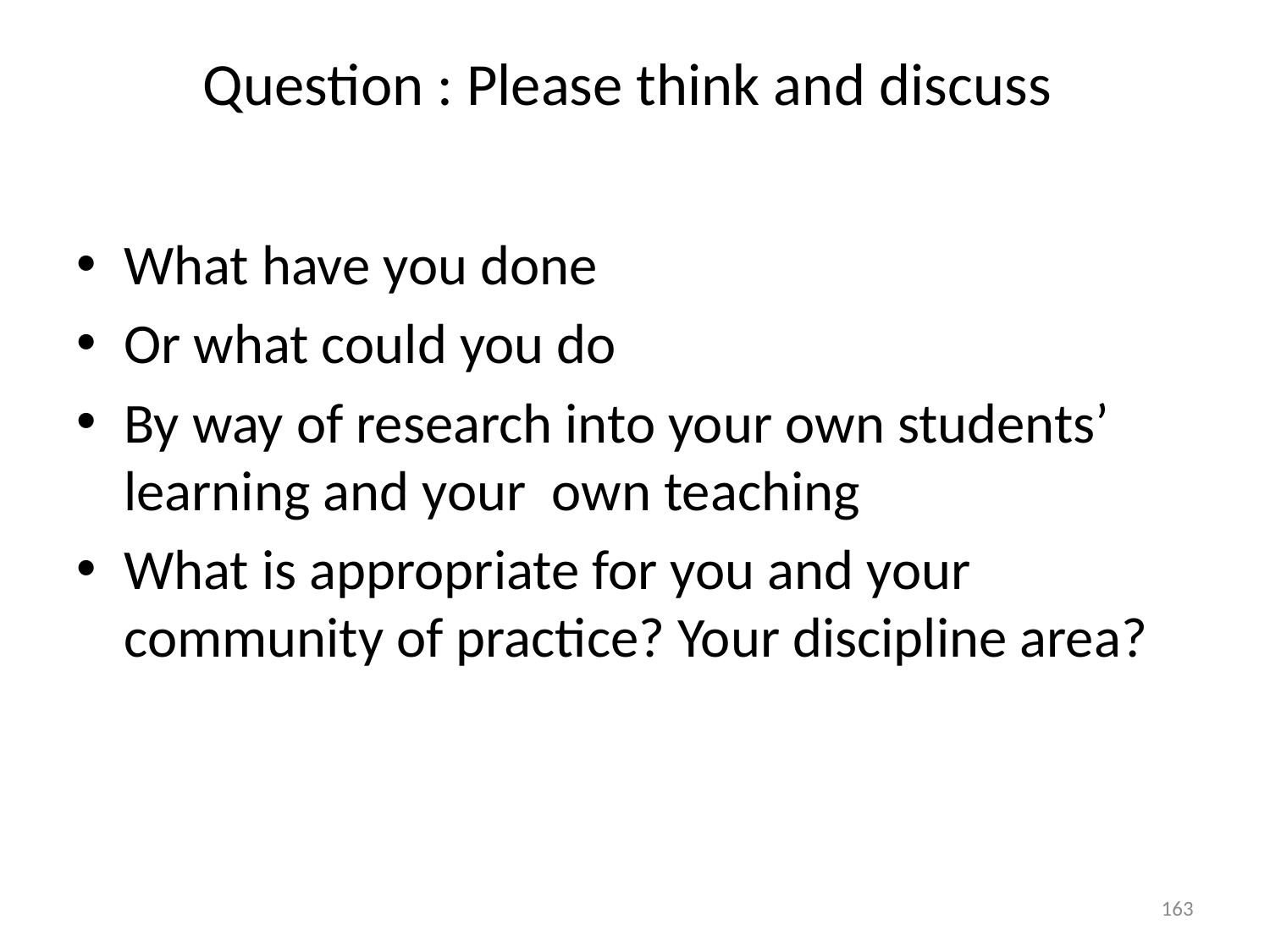

# Question : Please think and discuss
What have you done
Or what could you do
By way of research into your own students’ learning and your  own teaching
What is appropriate for you and your community of practice? Your discipline area?

163